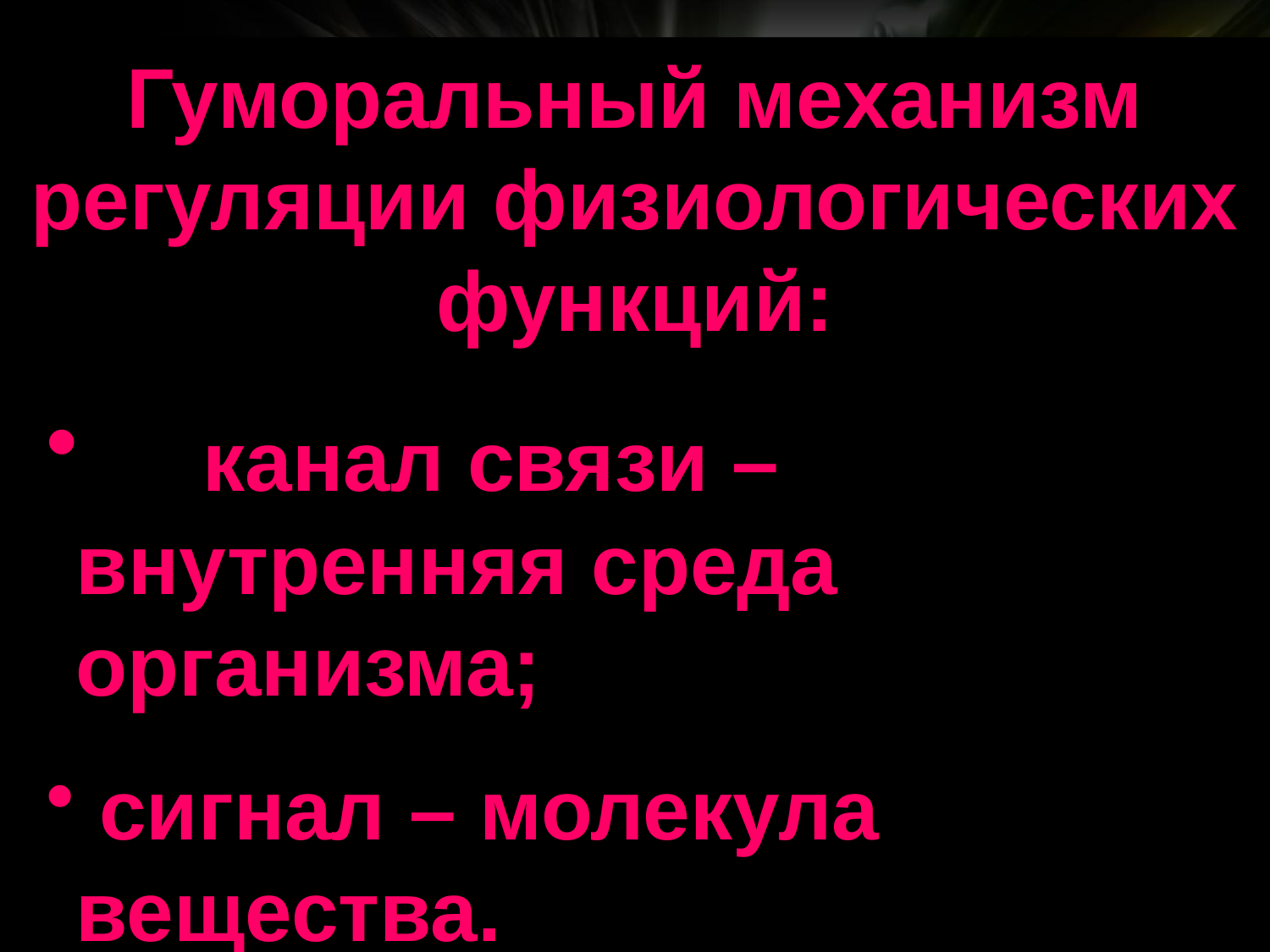

Гуморальный механизм регуляции физиологических функций:
	канал связи – внутренняя среда организма;
 сигнал – молекула вещества.